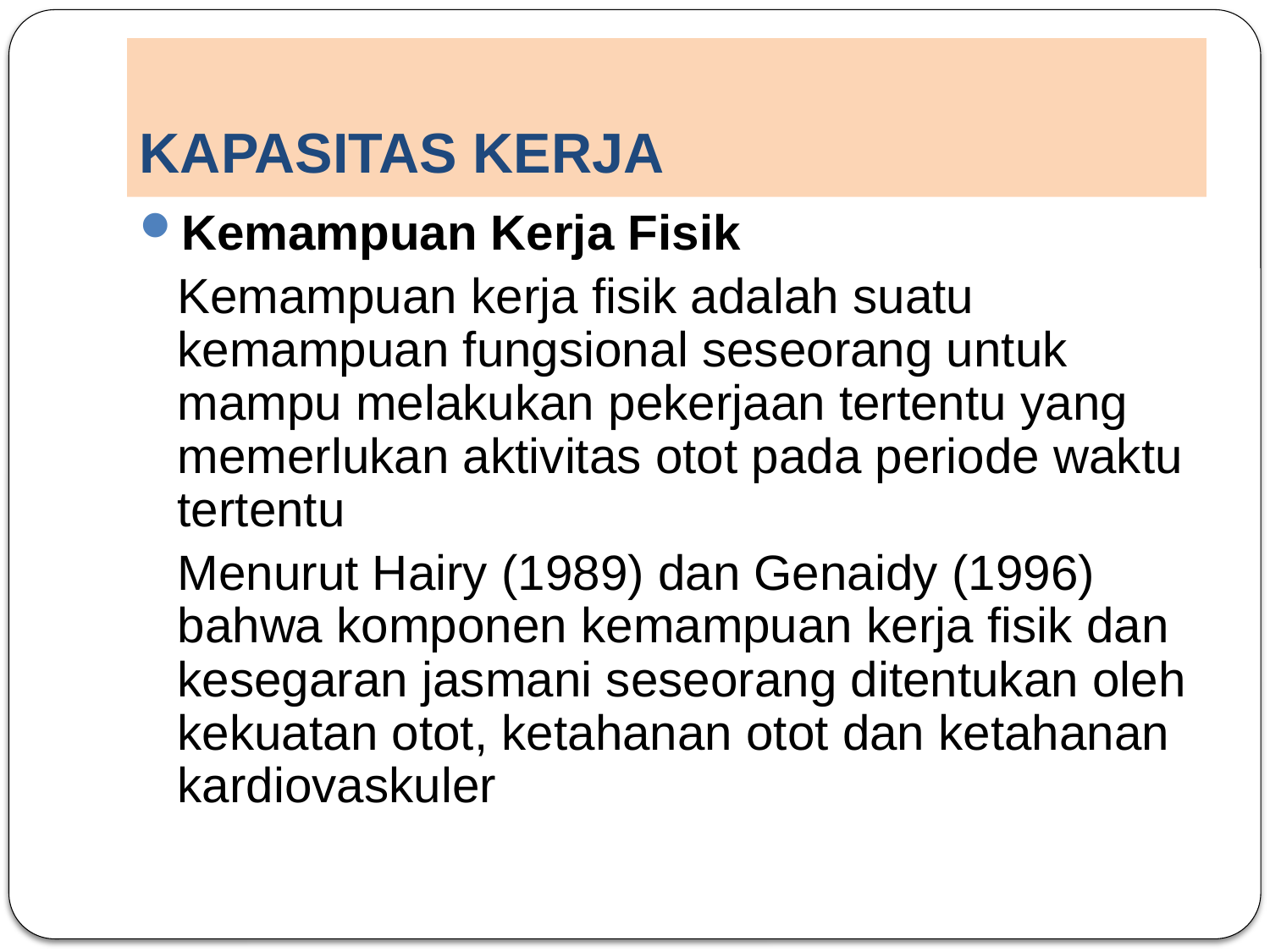

# KAPASITAS KERJA
Kemampuan Kerja Fisik
	Kemampuan kerja fisik adalah suatu kemampuan fungsional seseorang untuk mampu melakukan pekerjaan tertentu yang memerlukan aktivitas otot pada periode waktu tertentu
	Menurut Hairy (1989) dan Genaidy (1996) bahwa komponen kemampuan kerja fisik dan kesegaran jasmani seseorang ditentukan oleh kekuatan otot, ketahanan otot dan ketahanan kardiovaskuler